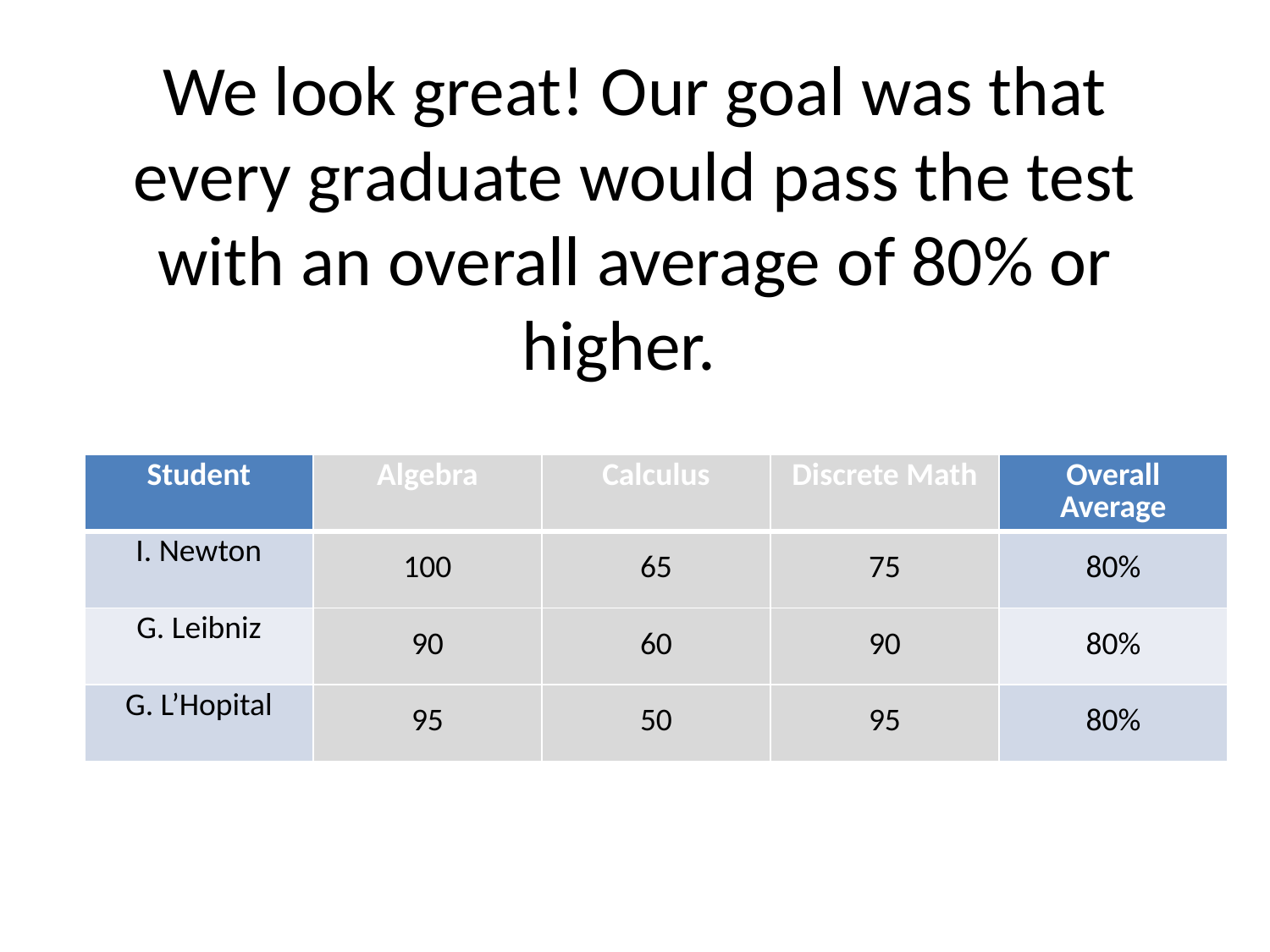

# We look great! Our goal was that every graduate would pass the test with an overall average of 80% or higher.
| Student | Algebra | Calculus | Discrete Math | Overall Average |
| --- | --- | --- | --- | --- |
| I. Newton | 100 | 65 | 75 | 80% |
| G. Leibniz | 90 | 60 | 90 | 80% |
| G. L’Hopital | 95 | 50 | 95 | 80% |